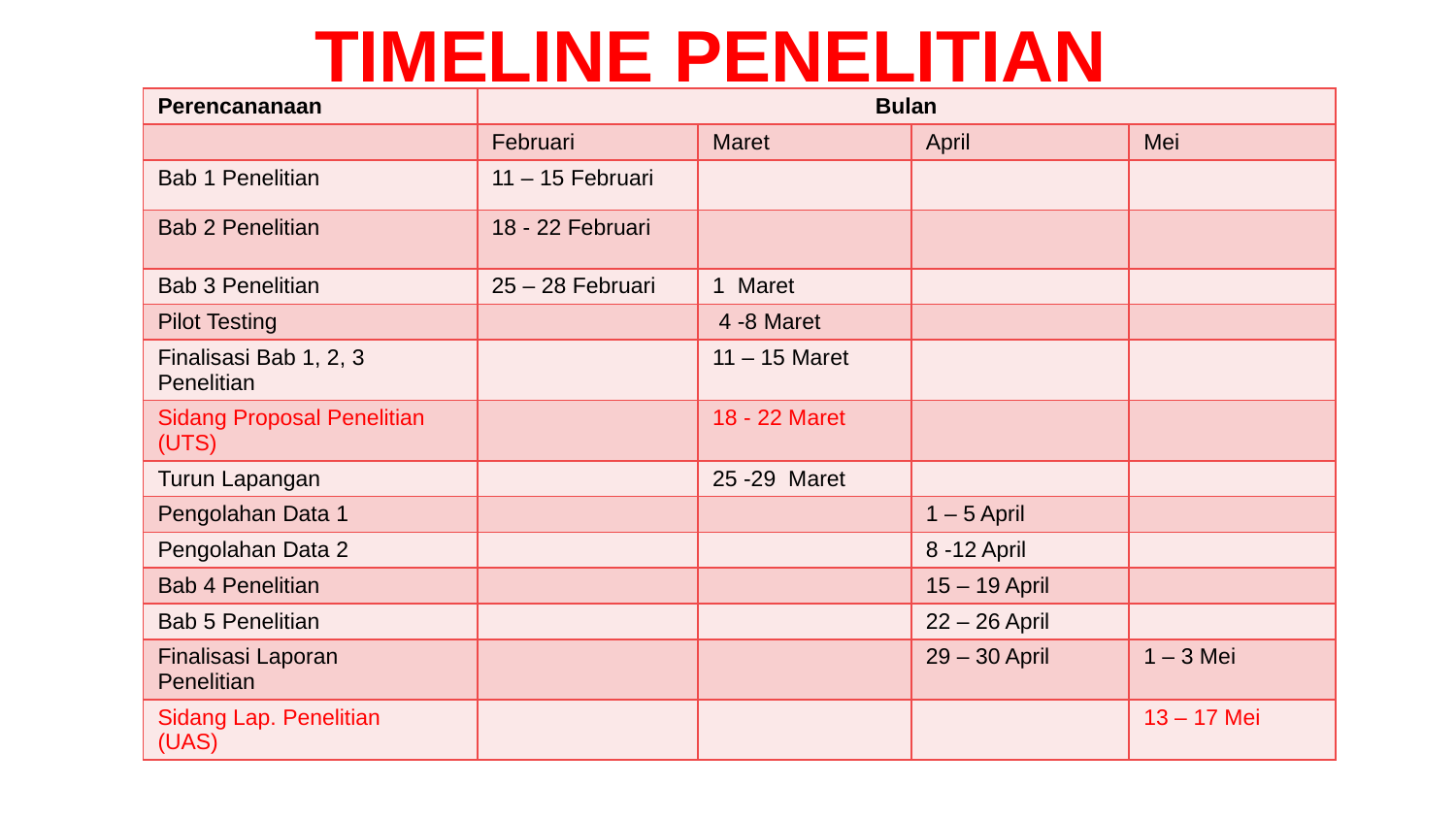

# TIMELINE PENELITIAN
| Perencananaan | Bulan |  |  |  |
| --- | --- | --- | --- | --- |
|  | Februari | Maret | April | Mei |
| Bab 1 Penelitian | 11 – 15 Februari |  |  |  |
| Bab 2 Penelitian | 18 - 22 Februari |  |  |  |
| Bab 3 Penelitian | 25 – 28 Februari | 1 Maret |  |  |
| Pilot Testing |  | 4 -8 Maret |  |  |
| Finalisasi Bab 1, 2, 3 Penelitian |  | 11 – 15 Maret |  |  |
| Sidang Proposal Penelitian (UTS) |  | 18 - 22 Maret |  |  |
| Turun Lapangan |  | 25 -29 Maret |  |  |
| Pengolahan Data 1 |  |  | 1 – 5 April |  |
| Pengolahan Data 2 |  |  | 8 -12 April |  |
| Bab 4 Penelitian |  |  | 15 – 19 April |  |
| Bab 5 Penelitian |  |  | 22 – 26 April |  |
| Finalisasi Laporan Penelitian |  |  | 29 – 30 April | 1 – 3 Mei |
| Sidang Lap. Penelitian (UAS) |  |  |  | 13 – 17 Mei |